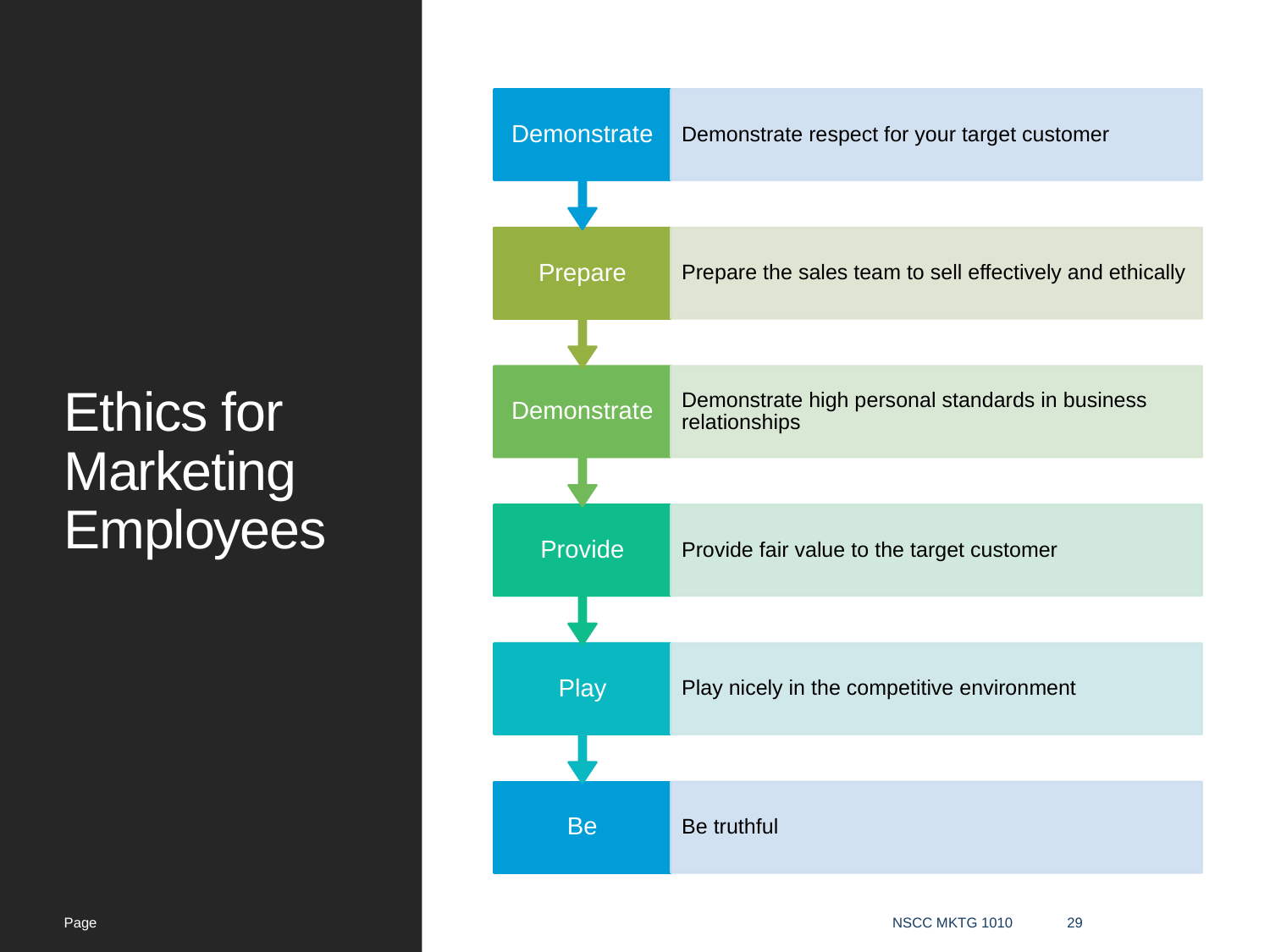

# Ethics for Marketing Employees
Be
Be truthful
Play
Play nicely in the competitive environment
Provide
Provide fair value to the target customer
Demonstrate
Demonstrate high personal standards in business relationships
Prepare
Prepare the sales team to sell effectively and ethically
Demonstrate
Demonstrate respect for your target customer
Page
NSCC MKTG 1010
29